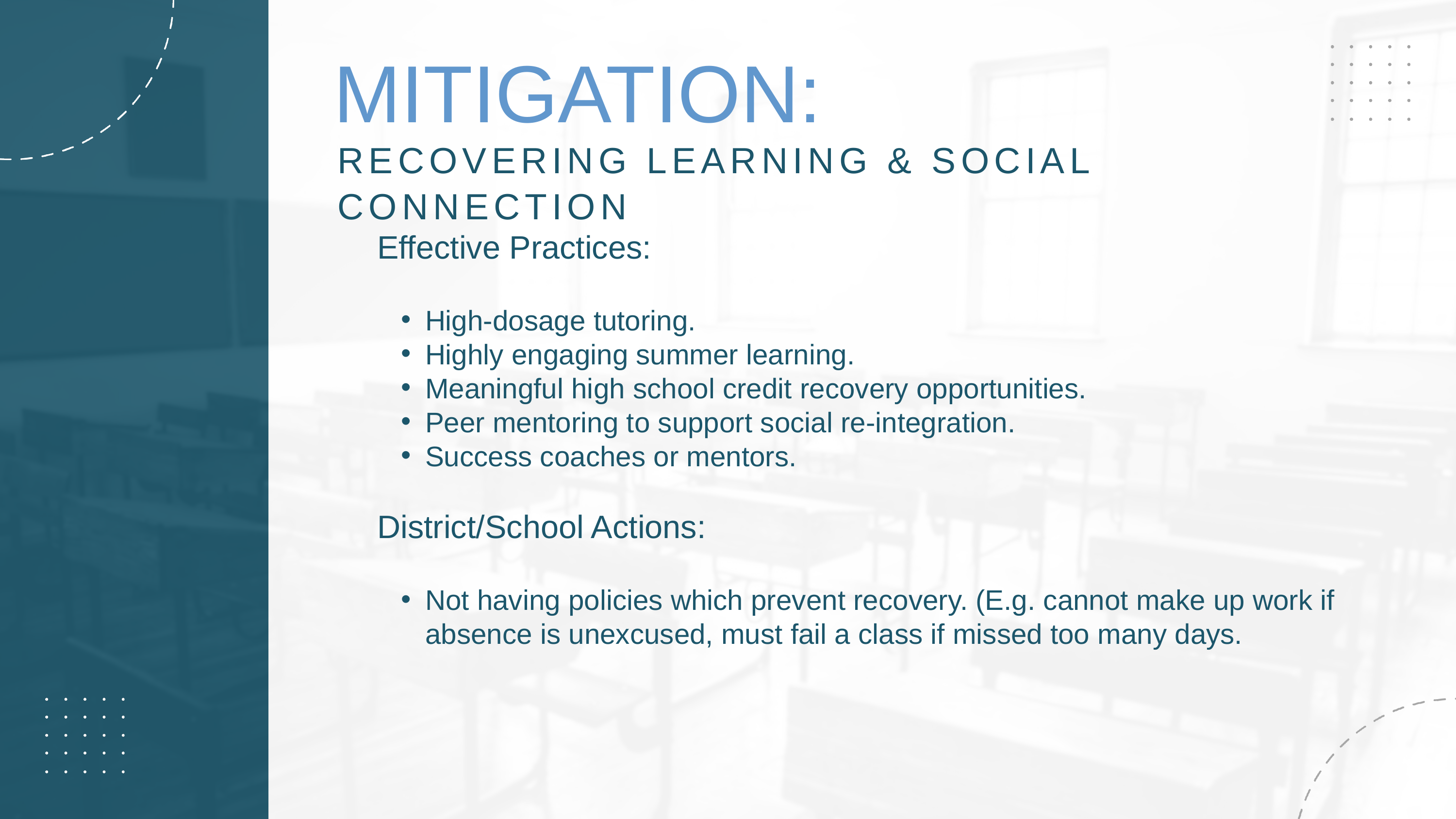

MITIGATION:
RECOVERING LEARNING & SOCIAL CONNECTION
Effective Practices:
High-dosage tutoring.
Highly engaging summer learning.
Meaningful high school credit recovery opportunities.
Peer mentoring to support social re-integration.
Success coaches or mentors.
District/School Actions:
Not having policies which prevent recovery. (E.g. cannot make up work if absence is unexcused, must fail a class if missed too many days.